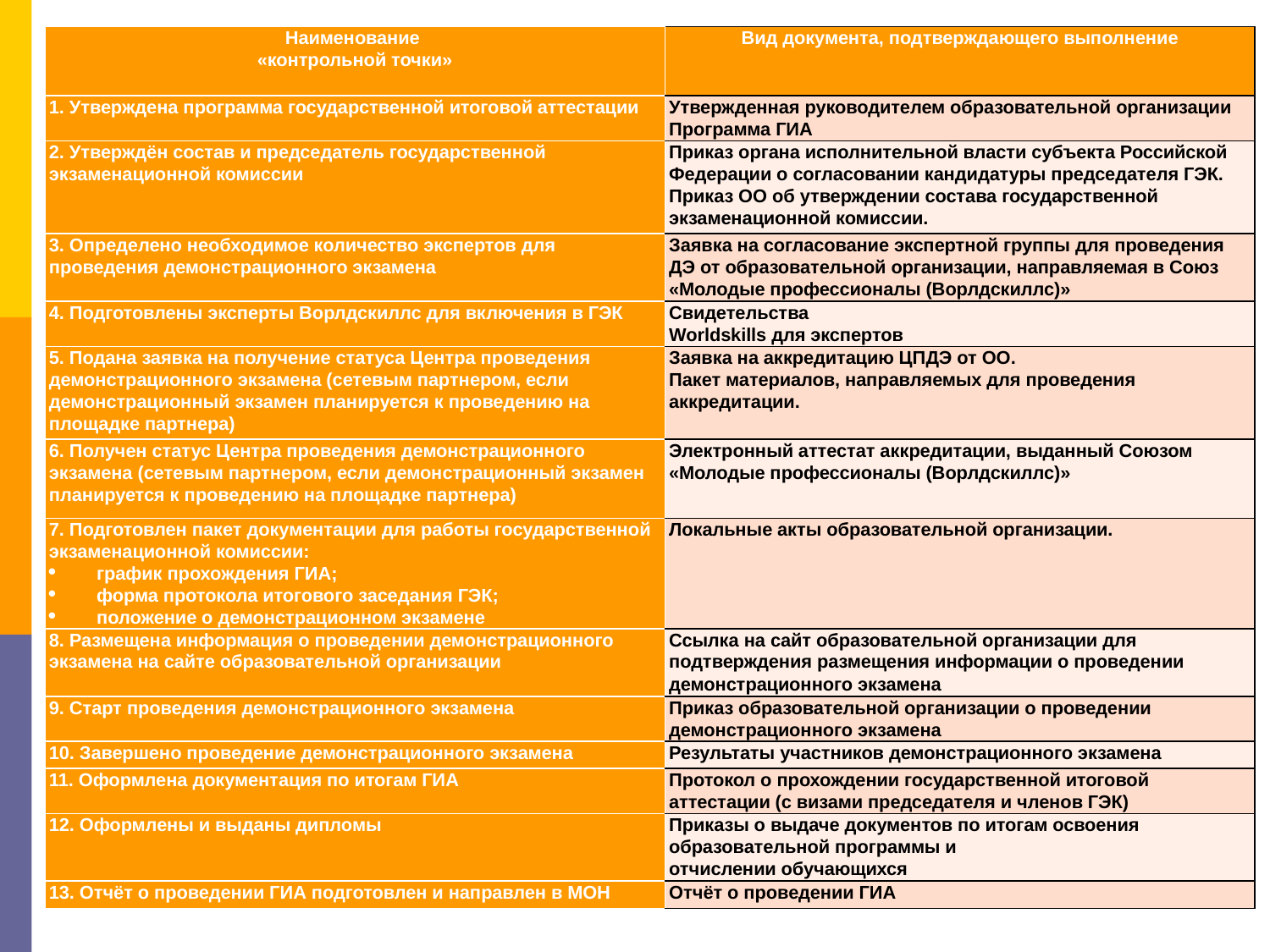

| Наименование «контрольной точки» | Вид документа, подтверждающего выполнение |
| --- | --- |
| 1. Утверждена программа государственной итоговой аттестации | Утвержденная руководителем образовательной организации Программа ГИА |
| 2. Утверждён состав и председатель государственной экзаменационной комиссии | Приказ органа исполнительной власти субъекта Российской Федерации о согласовании кандидатуры председателя ГЭК. Приказ ОО об утверждении состава государственной экзаменационной комиссии. |
| 3. Определено необходимое количество экспертов для проведения демонстрационного экзамена | Заявка на согласование экспертной группы для проведения ДЭ от образовательной организации, направляемая в Союз «Молодые профессионалы (Ворлдскиллс)» |
| 4. Подготовлены эксперты Ворлдскиллс для включения в ГЭК | Свидетельства Worldskills для экспертов |
| 5. Подана заявка на получение статуса Центра проведения демонстрационного экзамена (сетевым партнером, если демонстрационный экзамен планируется к проведению на площадке партнера) | Заявка на аккредитацию ЦПДЭ от ОО. Пакет материалов, направляемых для проведения аккредитации. |
| 6. Получен статус Центра проведения демонстрационного экзамена (сетевым партнером, если демонстрационный экзамен планируется к проведению на площадке партнера) | Электронный аттестат аккредитации, выданный Союзом «Молодые профессионалы (Ворлдскиллс)» |
| 7. Подготовлен пакет документации для работы государственной экзаменационной комиссии:  график прохождения ГИА; форма протокола итогового заседания ГЭК; положение о демонстрационном экзамене | Локальные акты образовательной организации. |
| 8. Размещена информация о проведении демонстрационного экзамена на сайте образовательной организации | Ссылка на сайт образовательной организации для подтверждения размещения информации о проведении демонстрационного экзамена |
| 9. Старт проведения демонстрационного экзамена | Приказ образовательной организации о проведении демонстрационного экзамена |
| 10. Завершено проведение демонстрационного экзамена | Результаты участников демонстрационного экзамена |
| 11. Оформлена документация по итогам ГИА | Протокол о прохождении государственной итоговой аттестации (с визами председателя и членов ГЭК) |
| 12. Оформлены и выданы дипломы | Приказы о выдаче документов по итогам освоения образовательной программы и отчислении обучающихся |
| 13. Отчёт о проведении ГИА подготовлен и направлен в МОН | Отчёт о проведении ГИА |
#